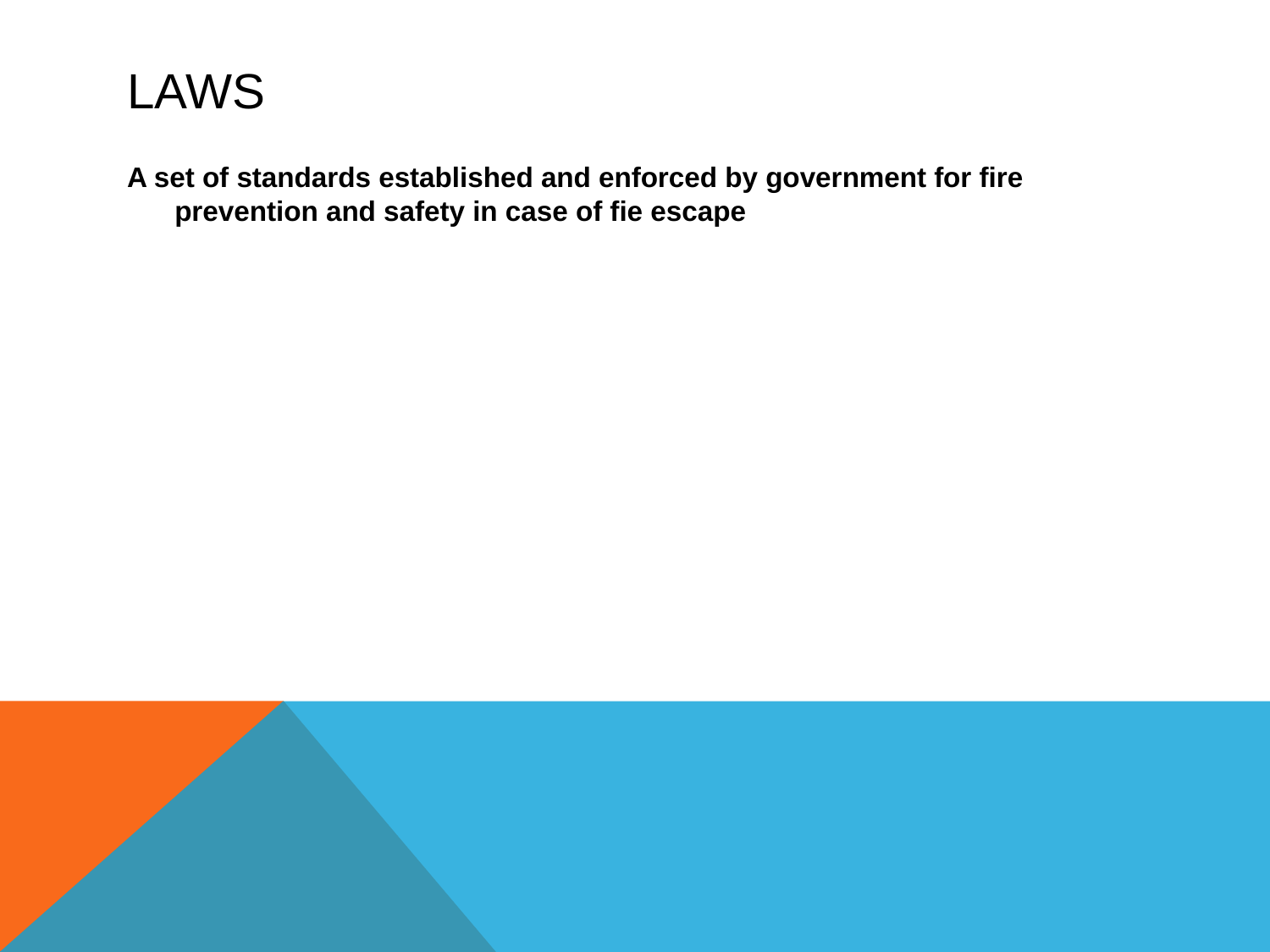

# Laws
A set of standards established and enforced by government for fire prevention and safety in case of fie escape